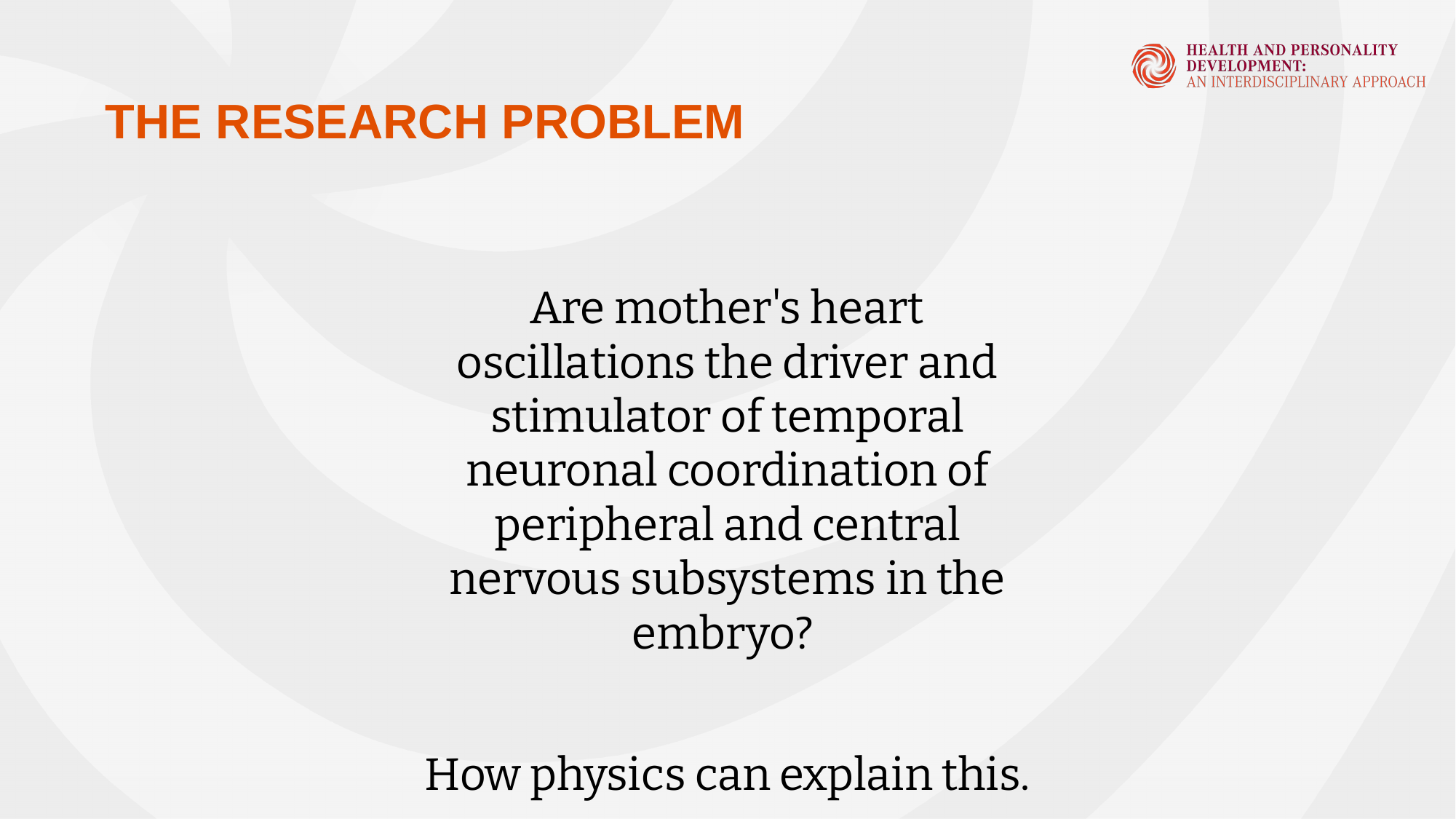

# THE RESEARCH PROBLEM
Are mother's heart oscillations the driver and stimulator of temporal neuronal coordination of peripheral and central nervous subsystems in the embryo?

How physics can explain this.